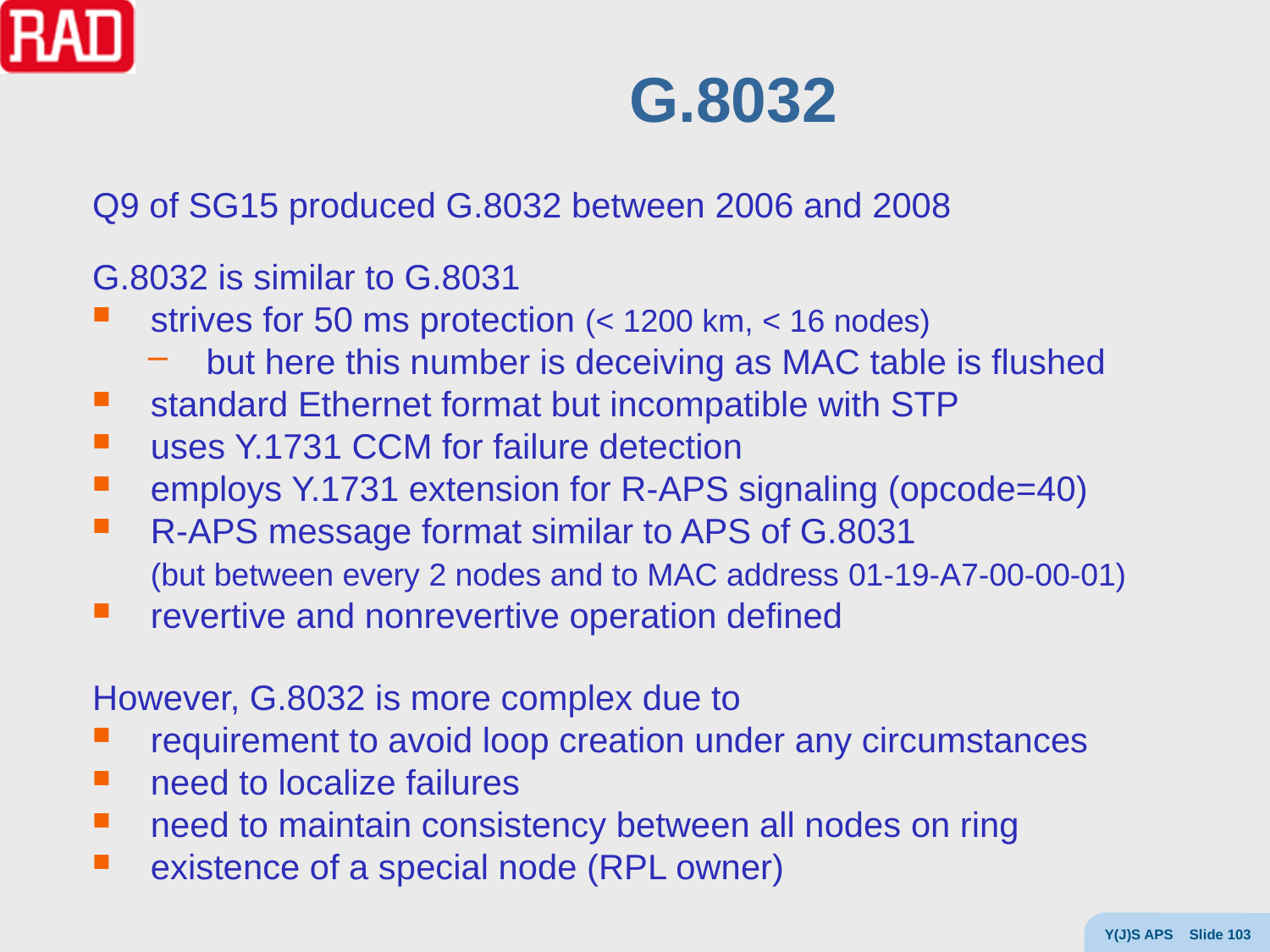

# G.8032
Q9 of SG15 produced G.8032 between 2006 and 2008
G.8032 is similar to G.8031
strives for 50 ms protection (< 1200 km, < 16 nodes)
but here this number is deceiving as MAC table is flushed
standard Ethernet format but incompatible with STP
uses Y.1731 CCM for failure detection
employs Y.1731 extension for R-APS signaling (opcode=40)
R-APS message format similar to APS of G.8031
	(but between every 2 nodes and to MAC address 01-19-A7-00-00-01)
revertive and nonrevertive operation defined
However, G.8032 is more complex due to
requirement to avoid loop creation under any circumstances
need to localize failures
need to maintain consistency between all nodes on ring
existence of a special node (RPL owner)

Y(J)S APS    Slide 103